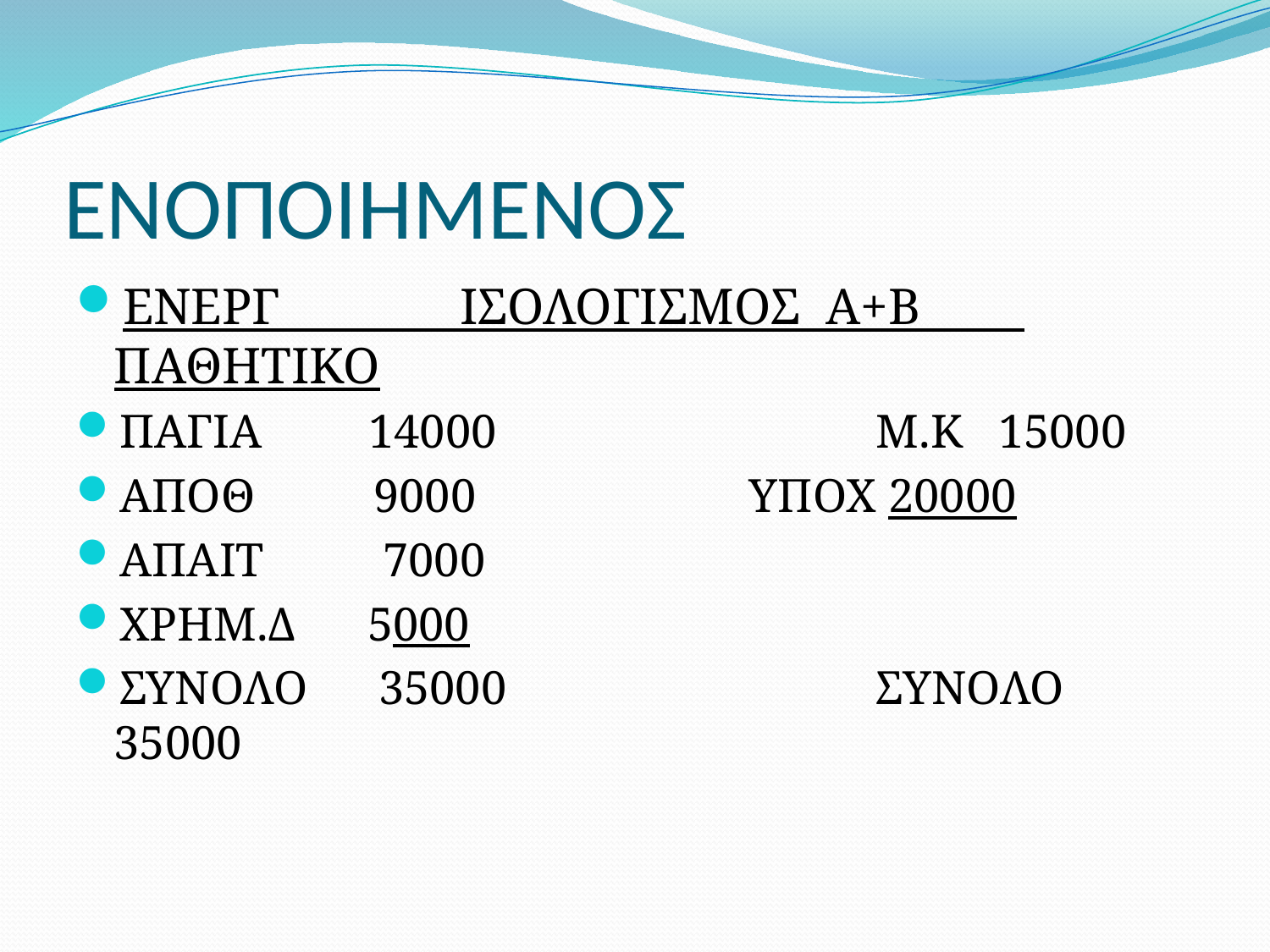

# ΕΝΟΠΟΙΗΜΕΝΟΣ
ΕΝΕΡΓ              ΙΣΟΛΟΓΙΣΜΟΣ  Α+Β         ΠΑΘΗΤΙΚΟ
ΠΑΓΙΑ         14000			Μ.Κ   15000
ΑΠΟΘ          9000			ΥΠΟΧ 20000
ΑΠΑΙΤ          7000
ΧΡΗΜ.Δ      5000
ΣΥΝΟΛΟ      35000			ΣΥΝΟΛΟ 35000